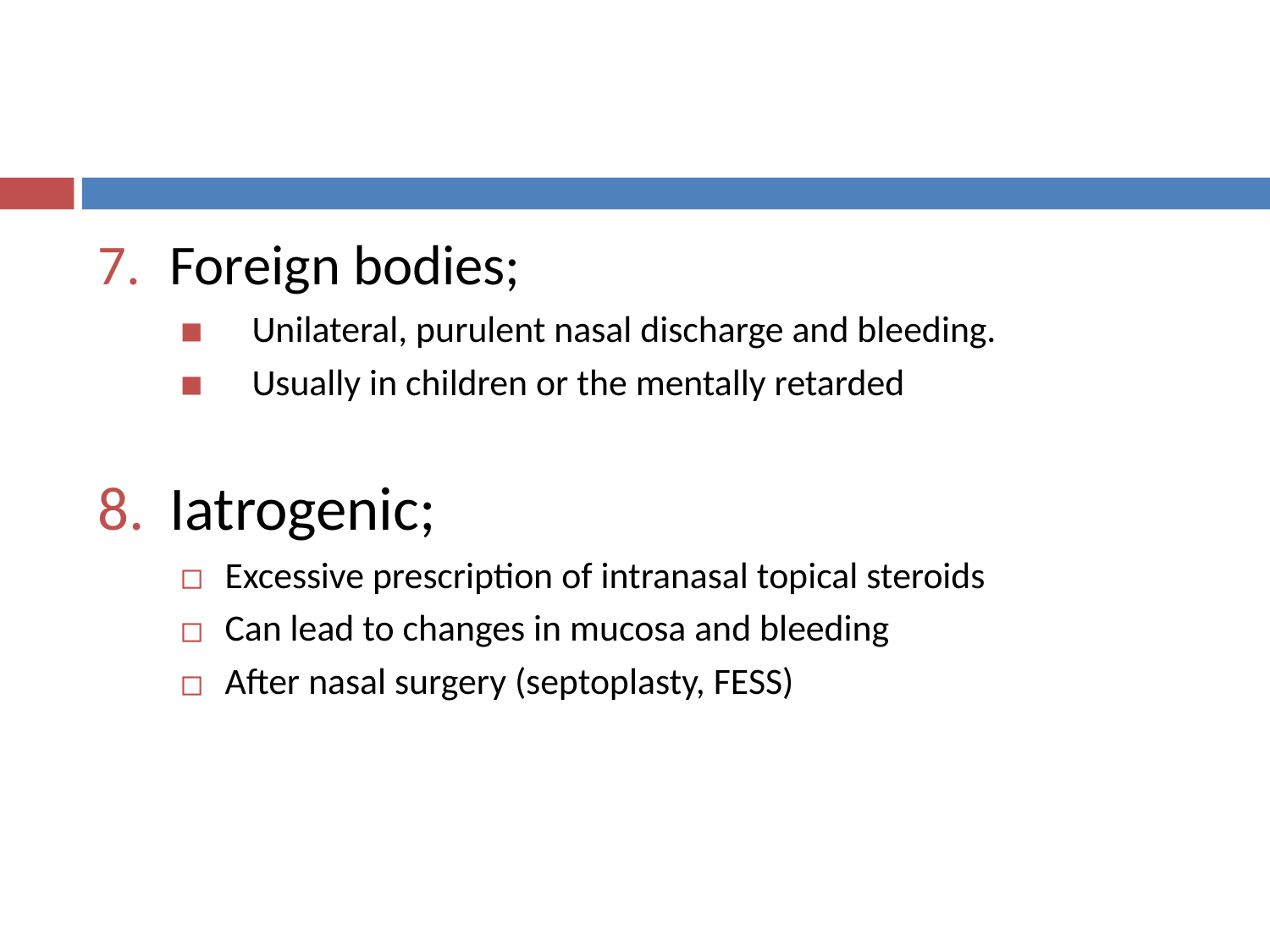

Foreign bodies;
Unilateral, purulent nasal discharge and bleeding.
Usually in children or the mentally retarded

Iatrogenic;
Excessive prescription of intranasal topical steroids
Can lead to changes in mucosa and bleeding
After nasal surgery (septoplasty, FESS)